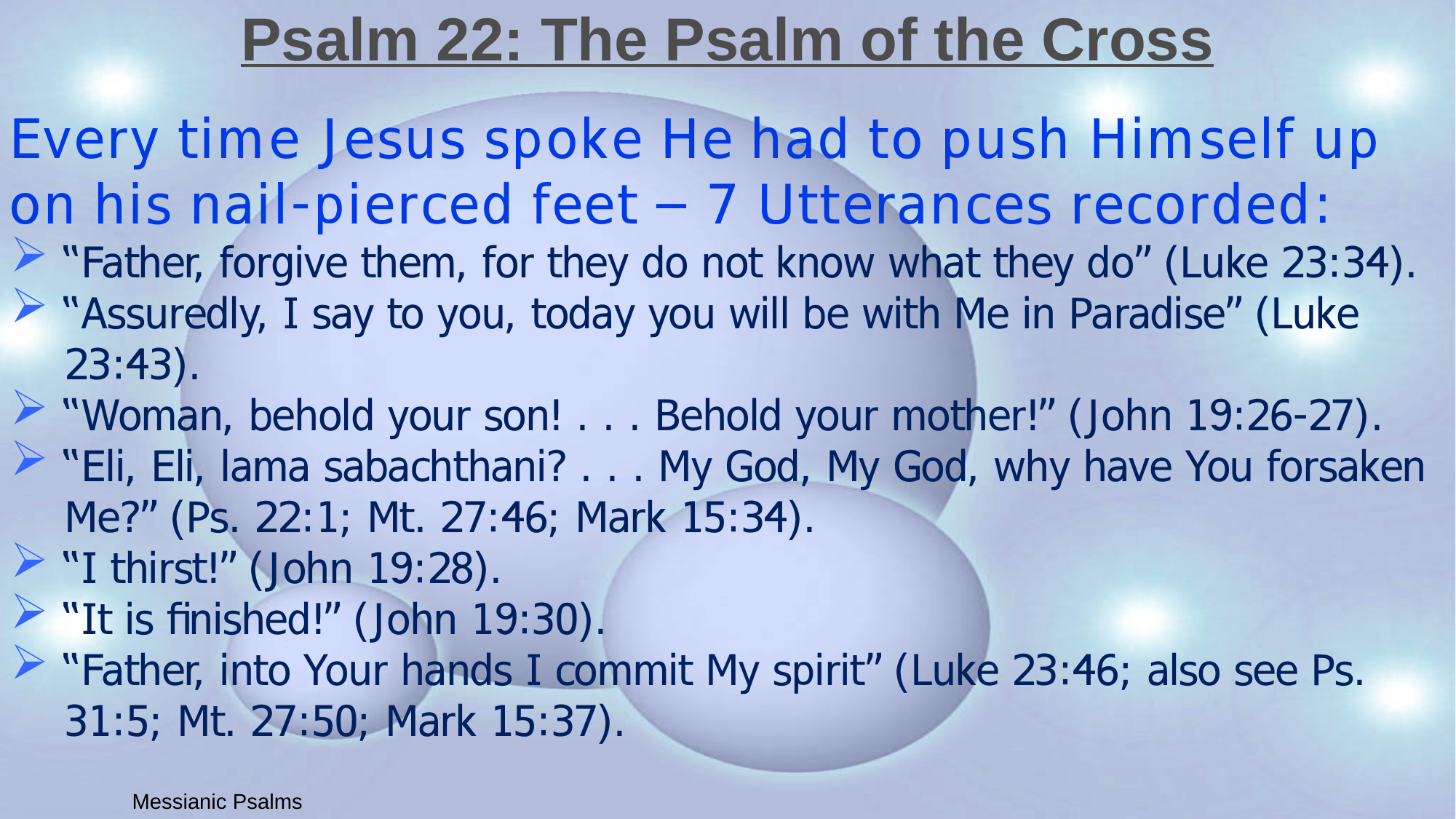

# Psalm 22: The Psalm of the Cross
Every time Jesus spoke He had to push Himself up on his nail-pierced feet – 7 Utterances recorded:
“Father, forgive them, for they do not know what they do” (Luke 23:34).
“Assuredly, I say to you, today you will be with Me in Paradise” (Luke 23:43).
“Woman, behold your son! . . . Behold your mother!” (John 19:26-27).
“Eli, Eli, lama sabachthani? . . . My God, My God, why have You forsaken Me?” (Ps. 22:1; Mt. 27:46; Mark 15:34).
“I thirst!” (John 19:28).
“It is finished!” (John 19:30).
“Father, into Your hands I commit My spirit” (Luke 23:46; also see Ps. 31:5; Mt. 27:50; Mark 15:37).
Messianic Psalms